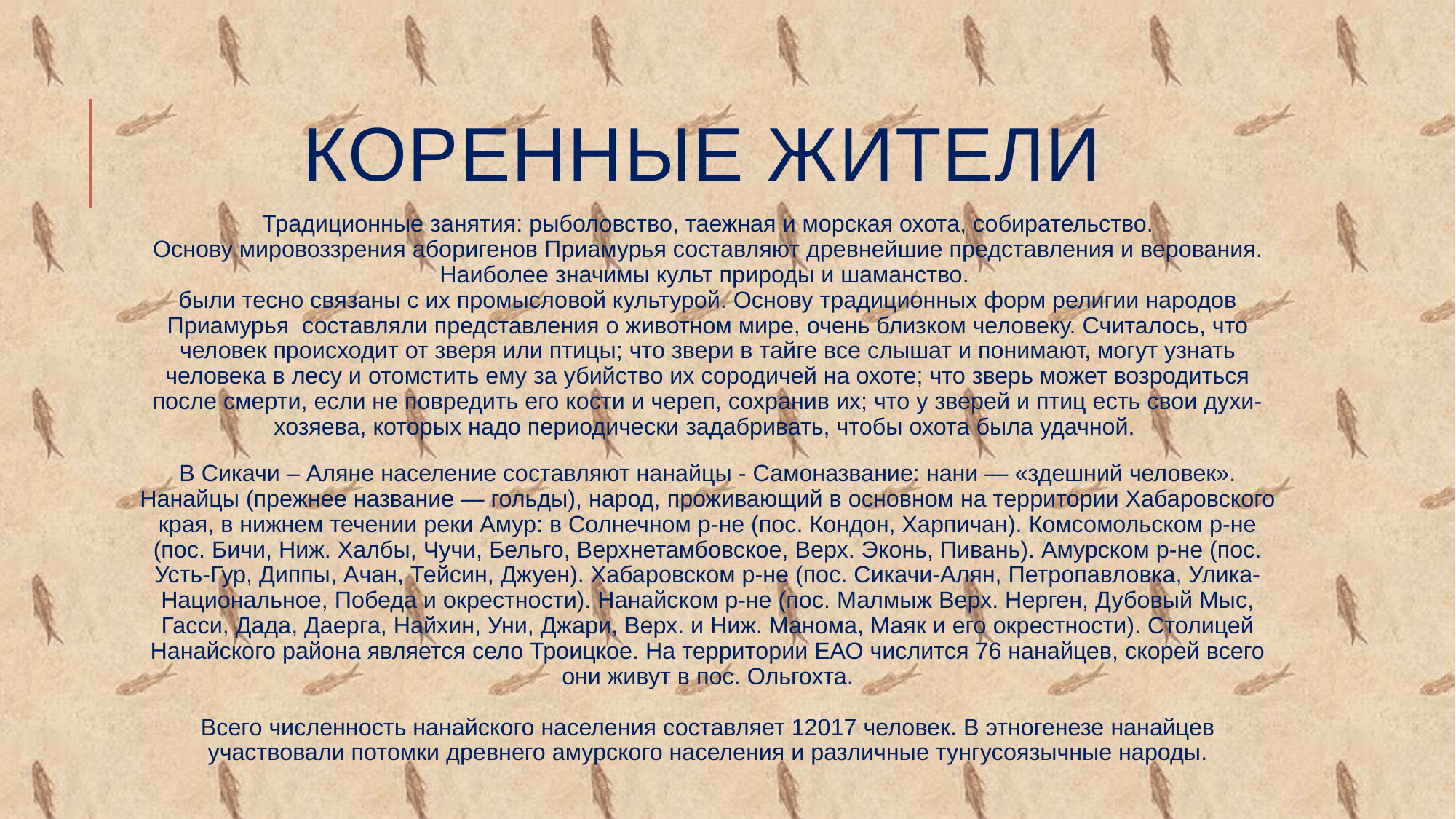

# Коренные жители
Традиционные занятия: рыболовство, таежная и морская охота, собирательство.
Основу мировоззрения аборигенов Приамурья составляют древнейшие представления и верования. Наиболее значимы культ природы и шаманство.
были тесно связаны с их промысловой культурой. Основу традиционных форм религии народов Приамурья  составляли представления о животном мире, очень близком человеку. Считалось, что человек происходит от зверя или птицы; что звери в тайге все слышат и понимают, могут узнать человека в лесу и отомстить ему за убийство их сородичей на охоте; что зверь может возродиться после смерти, если не повредить его кости и череп, сохранив их; что у зверей и птиц есть свои духи-хозяева, которых надо периодически задабривать, чтобы охота была удачной.
В Сикачи – Аляне население составляют нанайцы - Самоназвание: нани — «здешний человек».
Нанайцы (прежнее название — гольды), народ, проживающий в основном на территории Хабаровского края, в нижнем течении реки Амур: в Солнечном р-не (пос. Кондон, Харпичан). Комсомольском р-не (пос. Бичи, Ниж. Халбы, Чучи, Бельго, Верхнетамбовское, Верх. Эконь, Пивань). Амурском р-не (пос. Усть-Гур, Диппы, Ачан, Тейсин, Джуен). Хабаровском р-не (пос. Сикачи-Алян, Петропавловка, Улика-Национальное, Победа и окрестности). Нанайском р-не (пос. Малмыж Верх. Нерген, Дубовый Мыс, Гасси, Дада, Даерга, Найхин, Уни, Джари, Верх. и Ниж. Манома, Маяк и его окрестности). Столицей Нанайского района является село Троицкое. На территории ЕАО числится 76 нанайцев, скорей всего они живут в пос. Ольгохта.
Всего численность нанайского населения составляет 12017 человек. В этногенезе нанайцев участвовали потомки древнего амурского населения и различные тунгусоязычные народы.